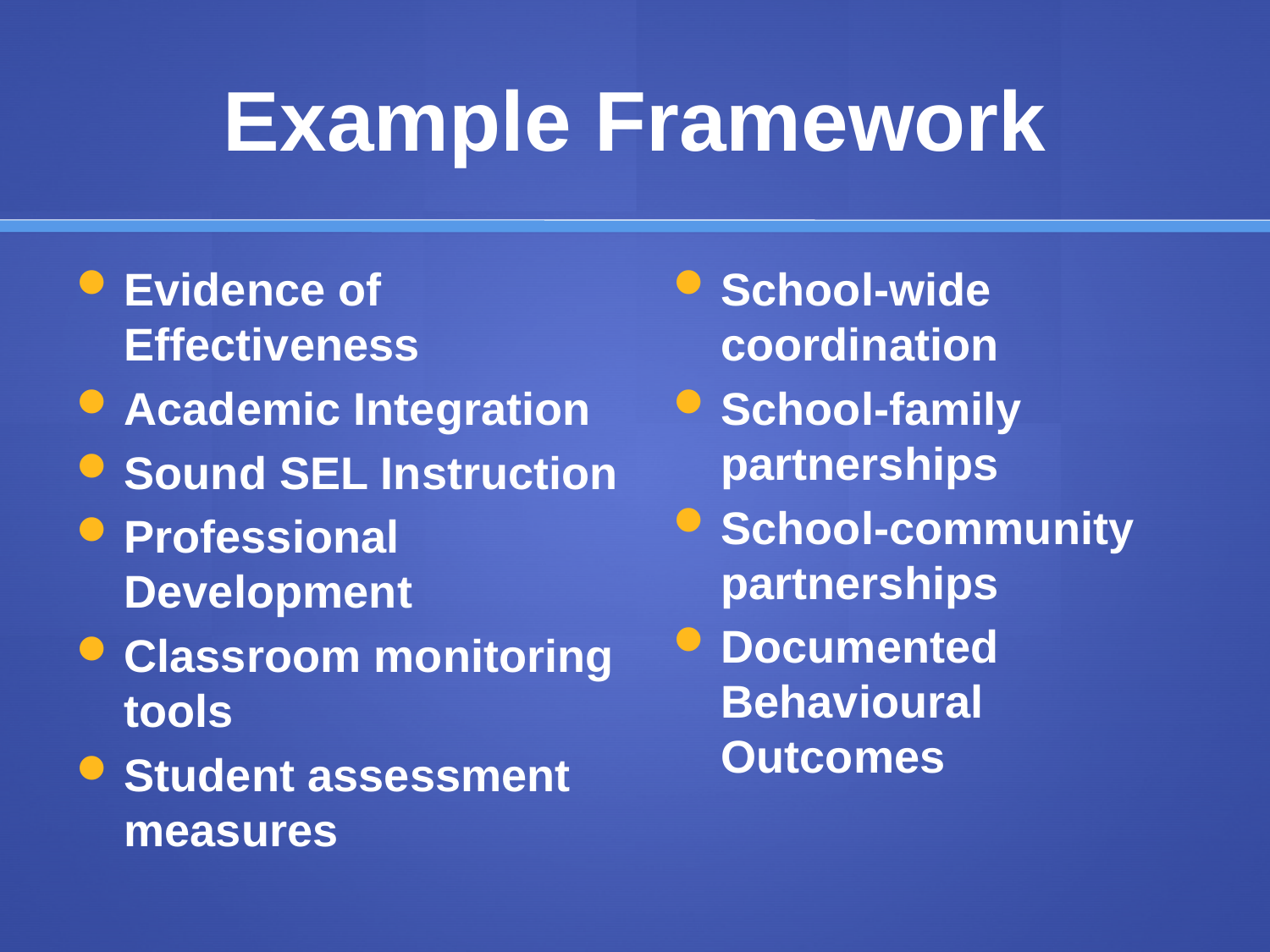

# Example Framework
Evidence of Effectiveness
Academic Integration
Sound SEL Instruction
Professional Development
Classroom monitoring tools
Student assessment measures

School-wide coordination
School-family partnerships
School-community partnerships
Documented Behavioural  Outcomes